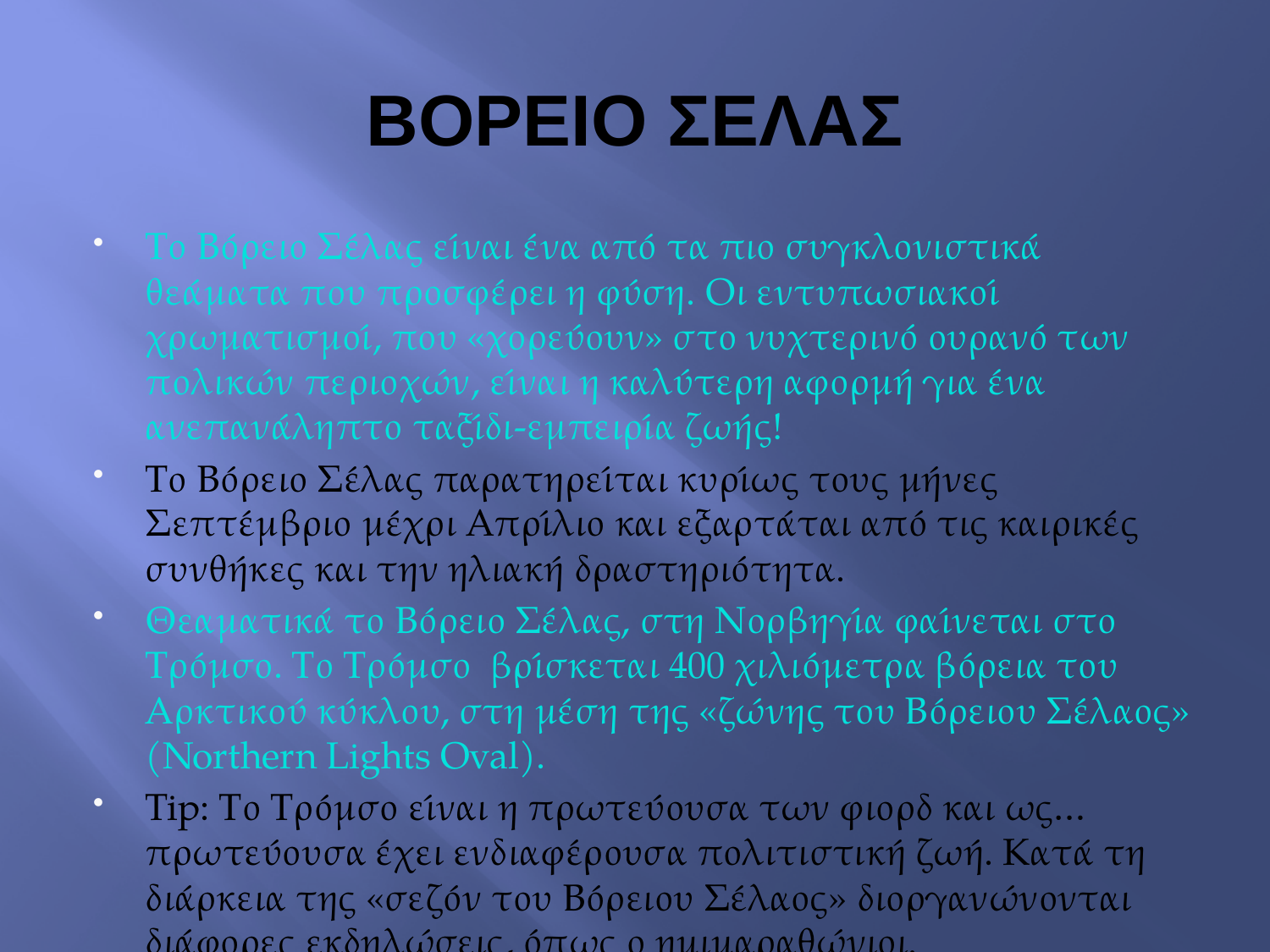

# ΒΟΡΕΙΟ ΣΕΛΑΣ
Το Βόρειο Σέλας είναι ένα από τα πιο συγκλονιστικά θεάματα που προσφέρει η φύση. Οι εντυπωσιακοί χρωματισμοί, που «χορεύουν» στο νυχτερινό ουρανό των πολικών περιοχών, είναι η καλύτερη αφορμή για ένα ανεπανάληπτο ταξίδι-εμπειρία ζωής!
Το Βόρειο Σέλας παρατηρείται κυρίως τους μήνες Σεπτέμβριο μέχρι Απρίλιο και εξαρτάται από τις καιρικές συνθήκες και την ηλιακή δραστηριότητα.
Θεαματικά το Βόρειο Σέλας, στη Νορβηγία φαίνεται στο Τρόμσο. Το Τρόμσο  βρίσκεται 400 χιλιόμετρα βόρεια του Αρκτικού κύκλου, στη μέση της «ζώνης του Βόρειου Σέλαος» (Northern Lights Oval).
Tip: Το Τρόμσο είναι η πρωτεύουσα των φιορδ και ως… πρωτεύουσα έχει ενδιαφέρουσα πολιτιστική ζωή. Κατά τη διάρκεια της «σεζόν του Βόρειου Σέλαος» διοργανώνονται διάφορες εκδηλώσεις, όπως ο ημιμαραθώνιοι.